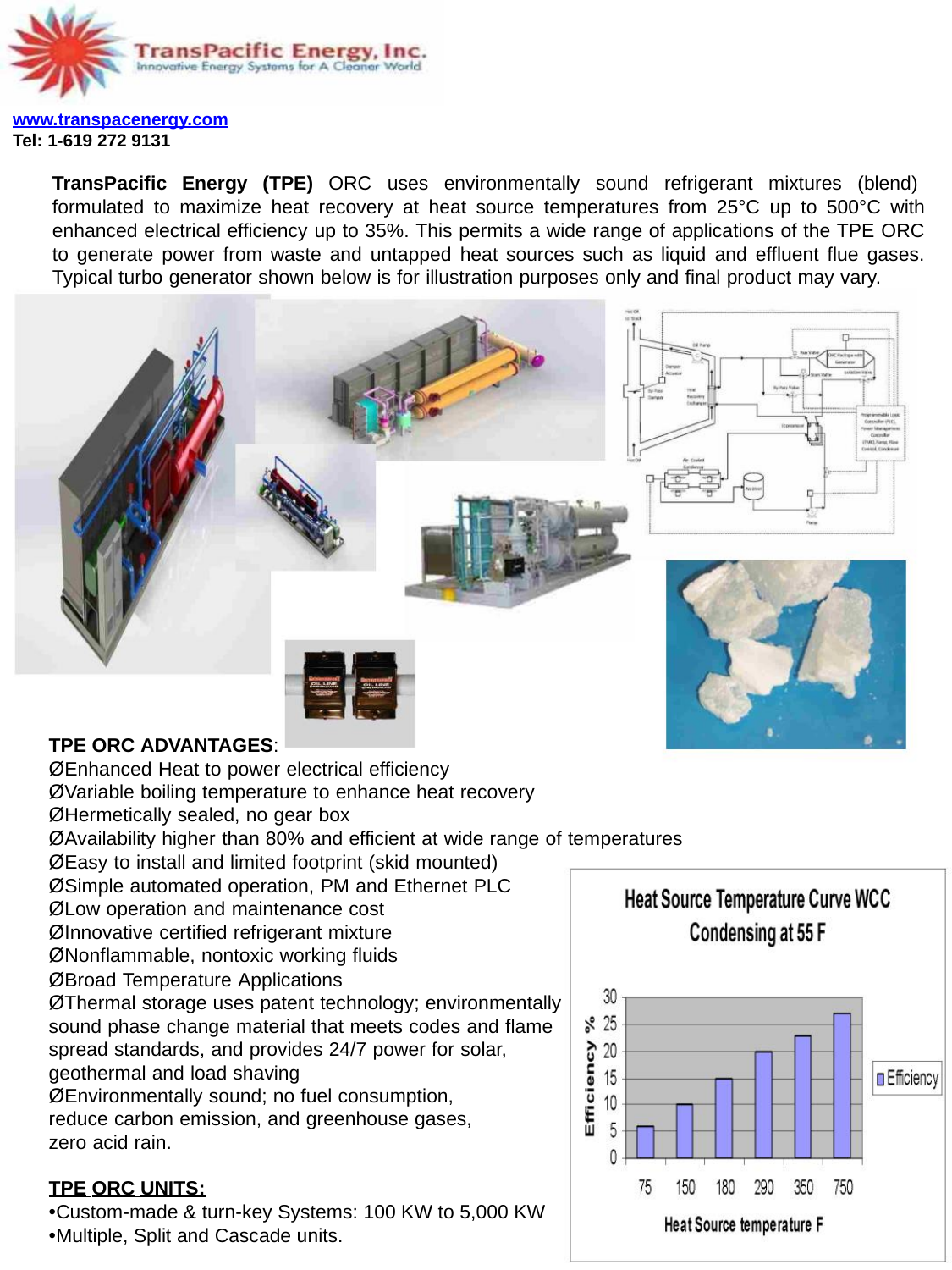

www.transpacenergy.com
Tel: 1-619 272 9131
TransPacific Energy (TPE) ORC uses environmentally sound refrigerant mixtures (blend)
formulated to maximize heat recovery at heat source temperatures from 25°C up to 500°C with
enhanced electrical efficiency up to 35%. This permits a wide range of applications of the TPE ORC
to generate power from waste and untapped heat sources such as liquid and effluent flue gases.
Typical turbo generator shown below is for illustration purposes only and final product may vary.
TPE ORC ADVANTAGES:
ØEnhanced Heat to power electrical efficiency
ØVariable boiling temperature to enhance heat recovery
ØHermetically sealed, no gear box
ØAvailability higher than 80% and efficient at wide range of temperatures
ØEasy to install and limited footprint (skid mounted)
ØSimple automated operation, PM and Ethernet PLC
ØLow operation and maintenance cost
ØInnovative certified refrigerant mixture
ØNonflammable, nontoxic working fluids
ØBroad Temperature Applications
ØThermal storage uses patent technology; environmentally
sound phase change material that meets codes and flame
spread standards, and provides 24/7 power for solar,
geothermal and load shaving
ØEnvironmentally sound; no fuel consumption,
reduce carbon emission, and greenhouse gases,
zero acid rain.
TPE ORC UNITS:
•Custom-made & turn-key Systems: 100 KW to 5,000 KW
•Multiple, Split and Cascade units.